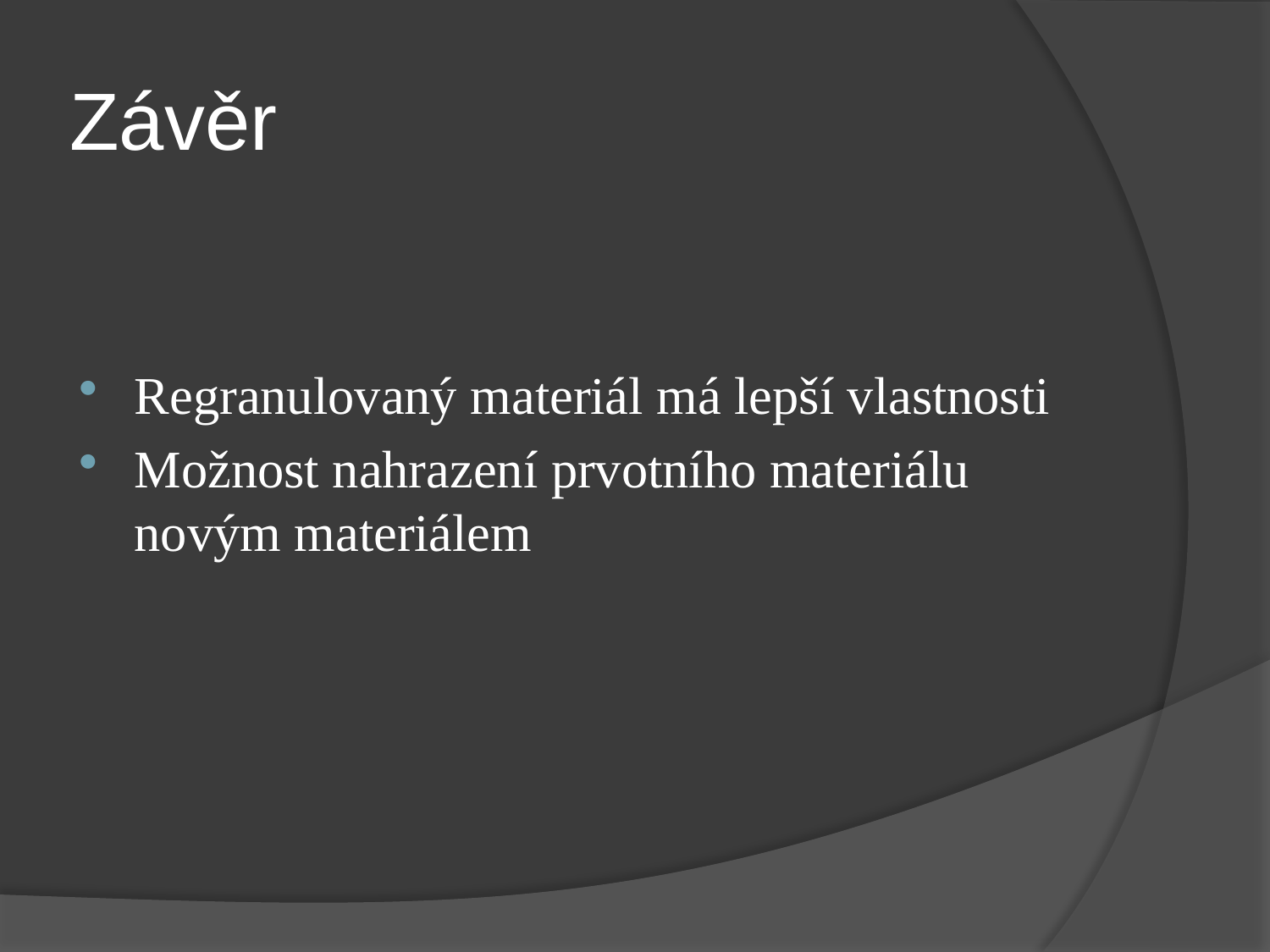

# Závěr

Regranulovaný materiál má lepší vlastnosti
Možnost nahrazení prvotního materiálu novým materiálem